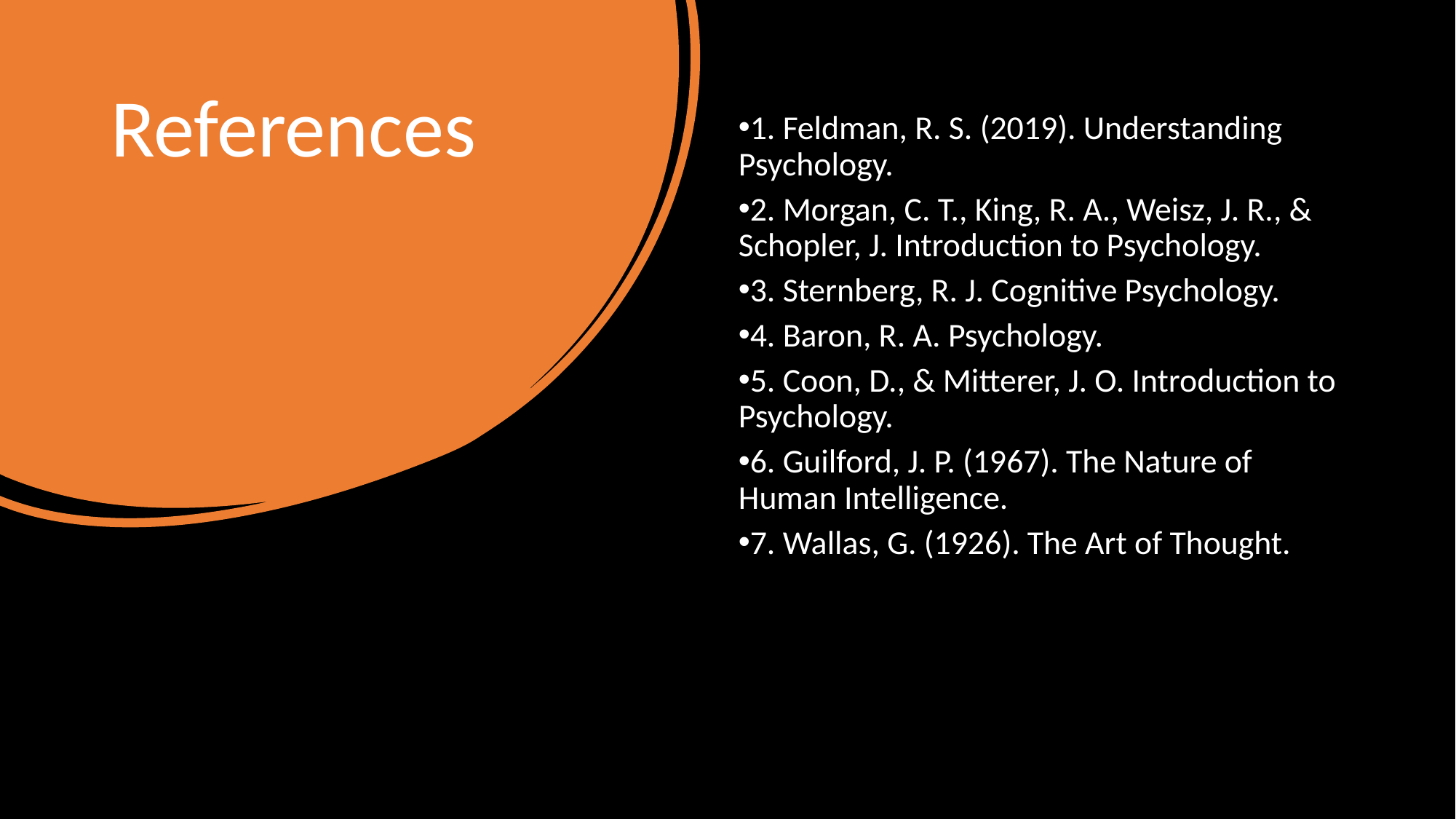

References
1. Feldman, R. S. (2019). Understanding Psychology.
2. Morgan, C. T., King, R. A., Weisz, J. R., & Schopler, J. Introduction to Psychology.
3. Sternberg, R. J. Cognitive Psychology.
4. Baron, R. A. Psychology.
5. Coon, D., & Mitterer, J. O. Introduction to Psychology.
6. Guilford, J. P. (1967). The Nature of Human Intelligence.
7. Wallas, G. (1926). The Art of Thought.